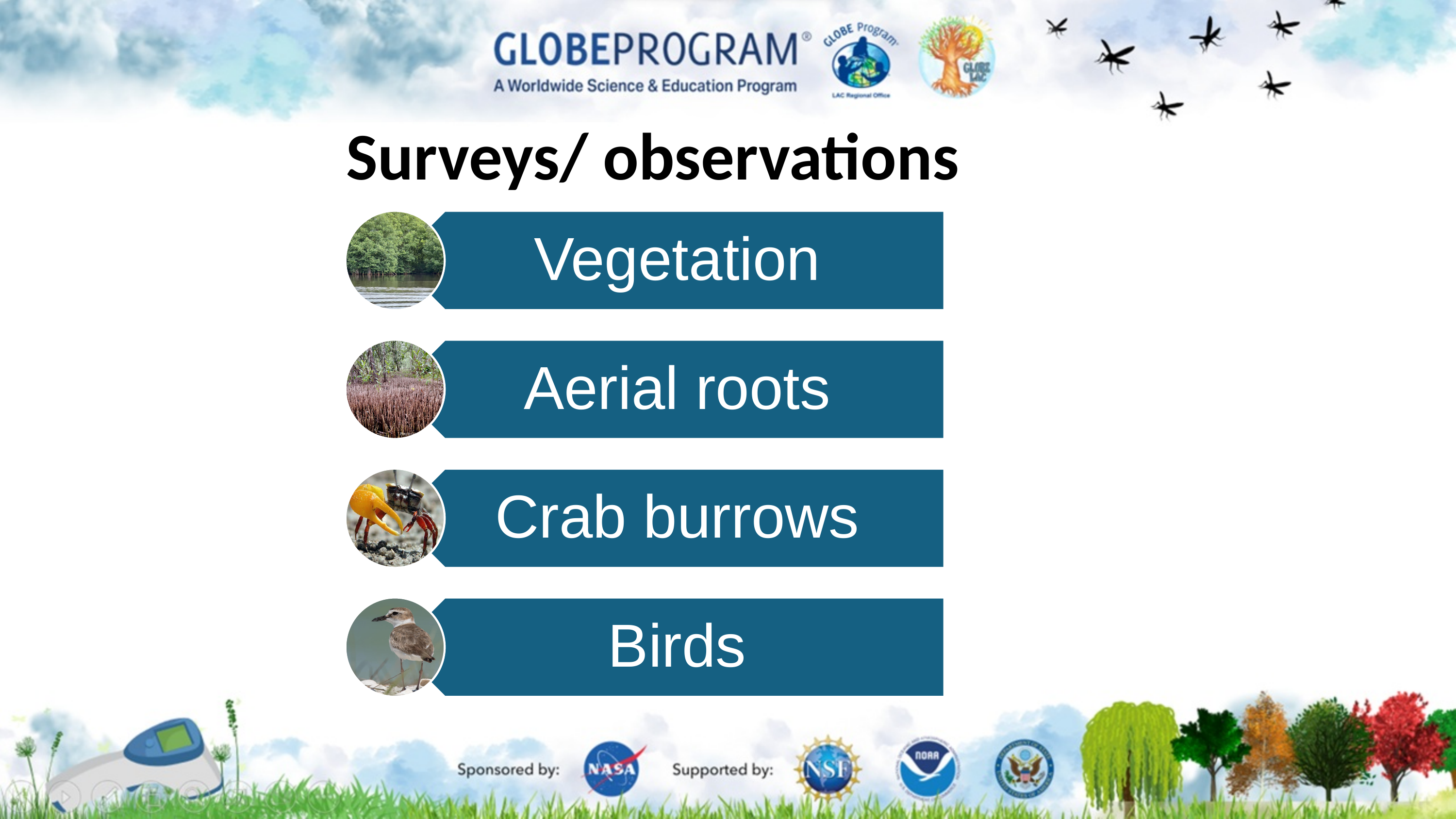

# Surveys/ observations
Vegetation
Aerial roots
Crab burrows
Birds